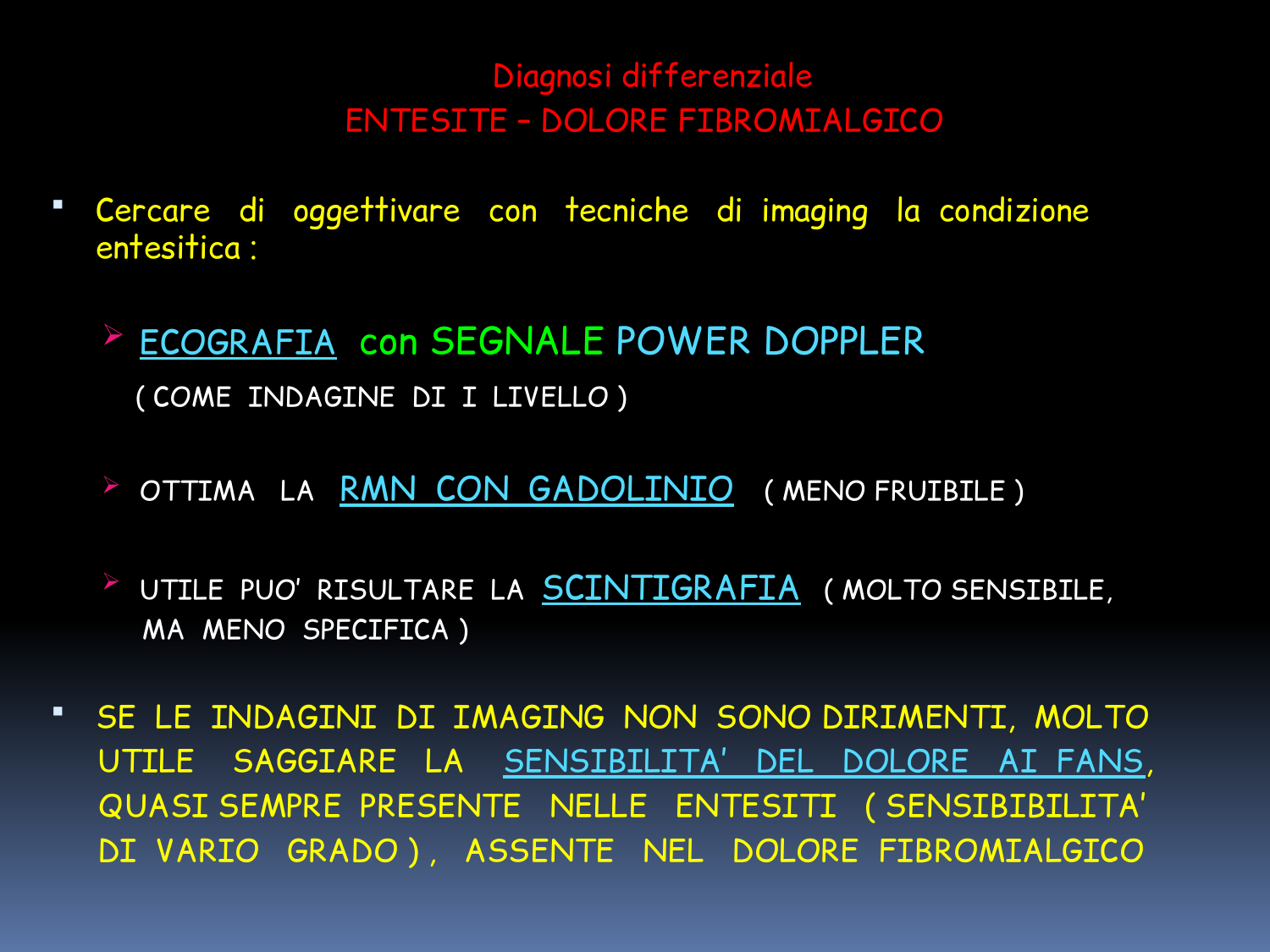

Diagnosi differenziale
ENTESITE – DOLORE FIBROMIALGICO

Cercare   di   oggettivare   con   tecniche   di  imaging   la  condizione  entesitica :

ECOGRAFIA  con SEGNALE POWER DOPPLER
   ( COME  INDAGINE  DI  I  LIVELLO )

OTTIMA   LA   RMN  CON  GADOLINIO   ( MENO FRUIBILE )

UTILE  PUO’  RISULTARE  LA  SCINTIGRAFIA  ( MOLTO SENSIBILE,
     MA  MENO  SPECIFICA )

SE  LE  INDAGINI  DI  IMAGING  NON  SONO DIRIMENTI,  MOLTO
     UTILE    SAGGIARE   LA    SENSIBILITA’   DEL   DOLORE   AI  FANS,
     QUASI SEMPRE  PRESENTE   NELLE   ENTESITI   ( SENSIBIBILITA’
     DI  VARIO   GRADO ) ,   ASSENTE   NEL   DOLORE  FIBROMIALGICO